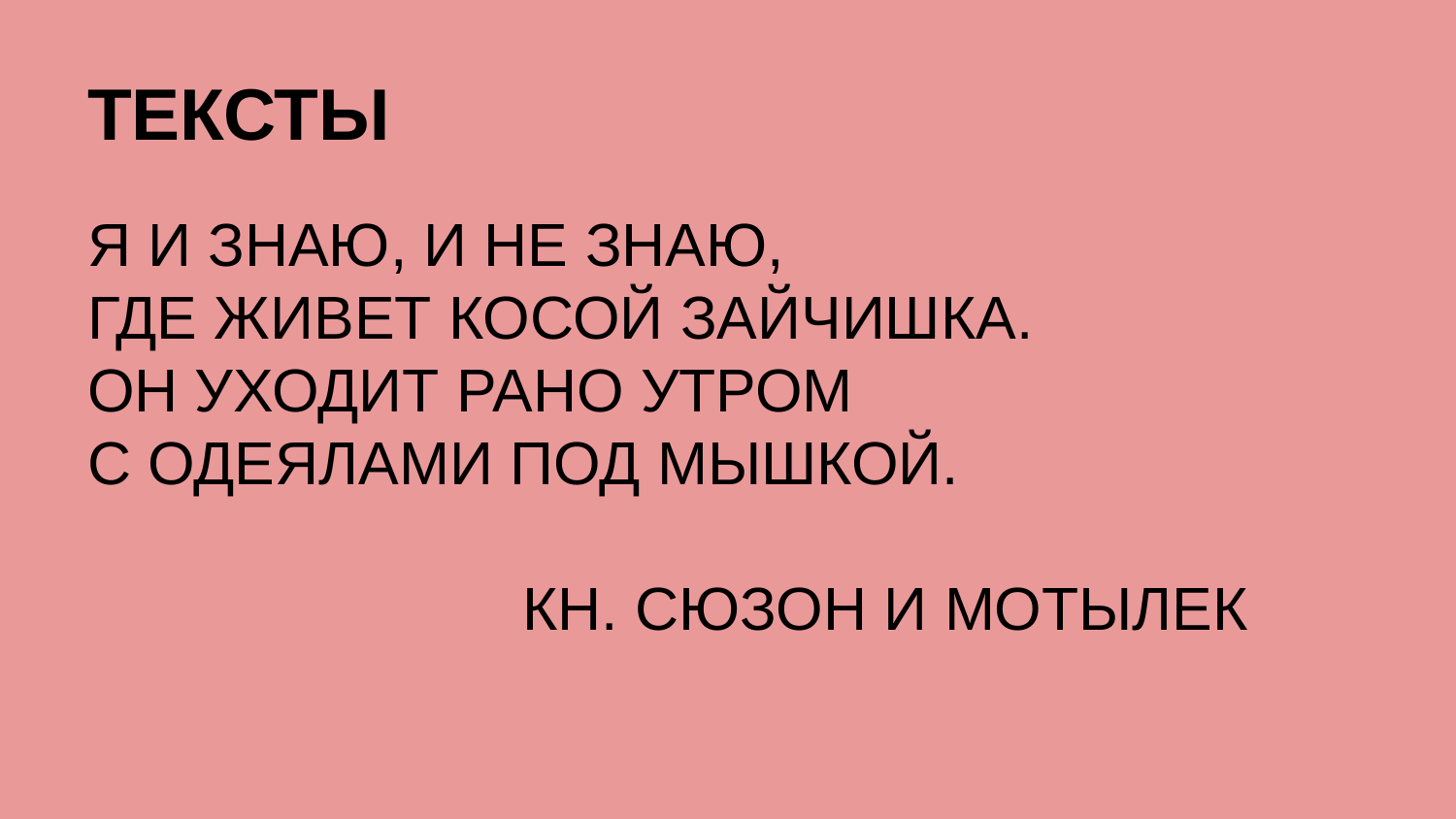

# ТЕКСТЫ
Я И ЗНАЮ, И НЕ ЗНАЮ,
ГДЕ ЖИВЕТ КОСОЙ ЗАЙЧИШКА.
ОН УХОДИТ РАНО УТРОМ
С ОДЕЯЛАМИ ПОД МЫШКОЙ.

                          КН. СЮЗОН И МОТЫЛЕК